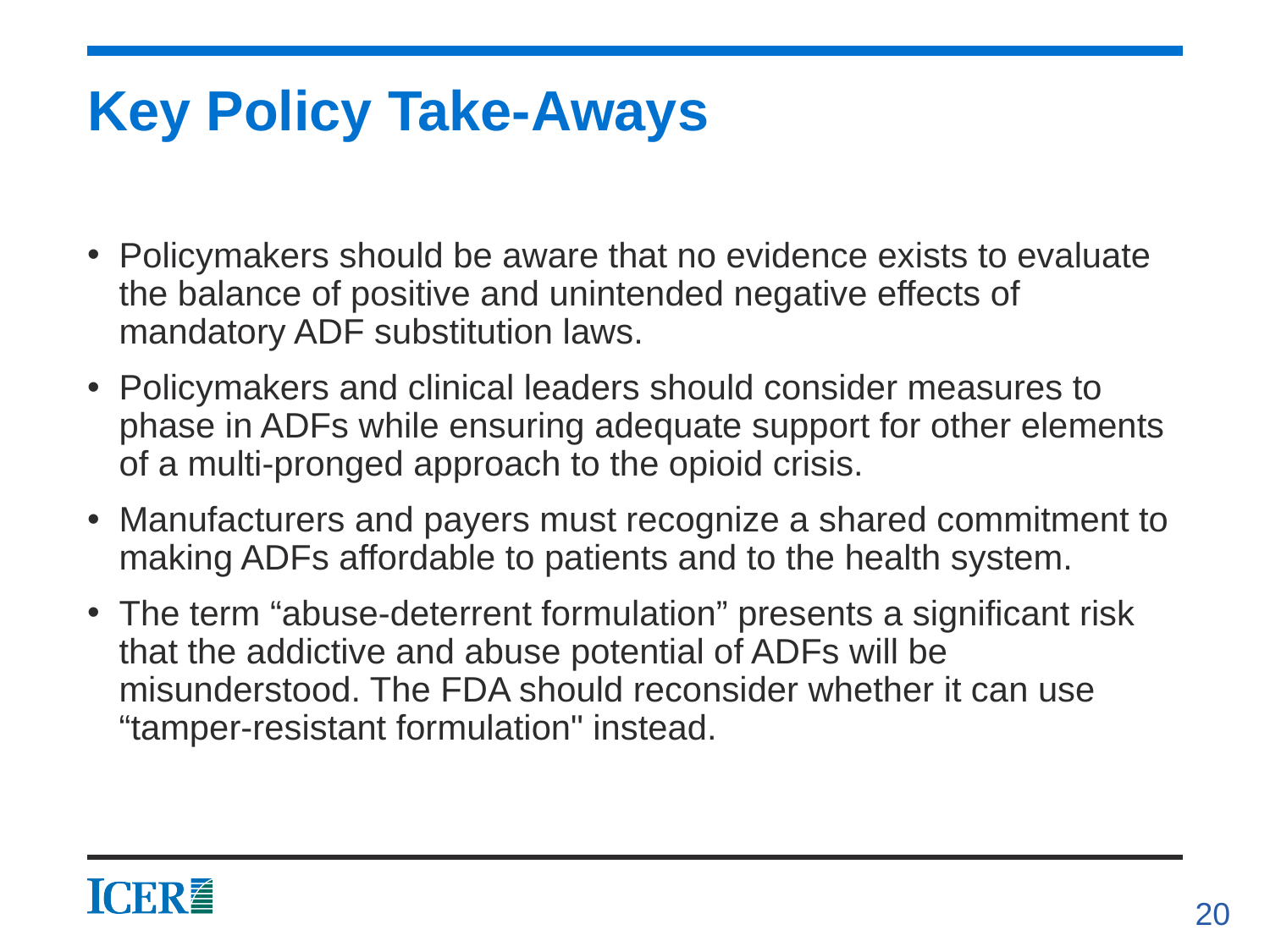

# Key Policy Take-Aways
Policymakers should be aware that no evidence exists to evaluate the balance of positive and unintended negative effects of mandatory ADF substitution laws.
Policymakers and clinical leaders should consider measures to phase in ADFs while ensuring adequate support for other elements of a multi-pronged approach to the opioid crisis.
Manufacturers and payers must recognize a shared commitment to making ADFs affordable to patients and to the health system.
The term “abuse-deterrent formulation” presents a significant risk that the addictive and abuse potential of ADFs will be misunderstood. The FDA should reconsider whether it can use “tamper-resistant formulation" instead.